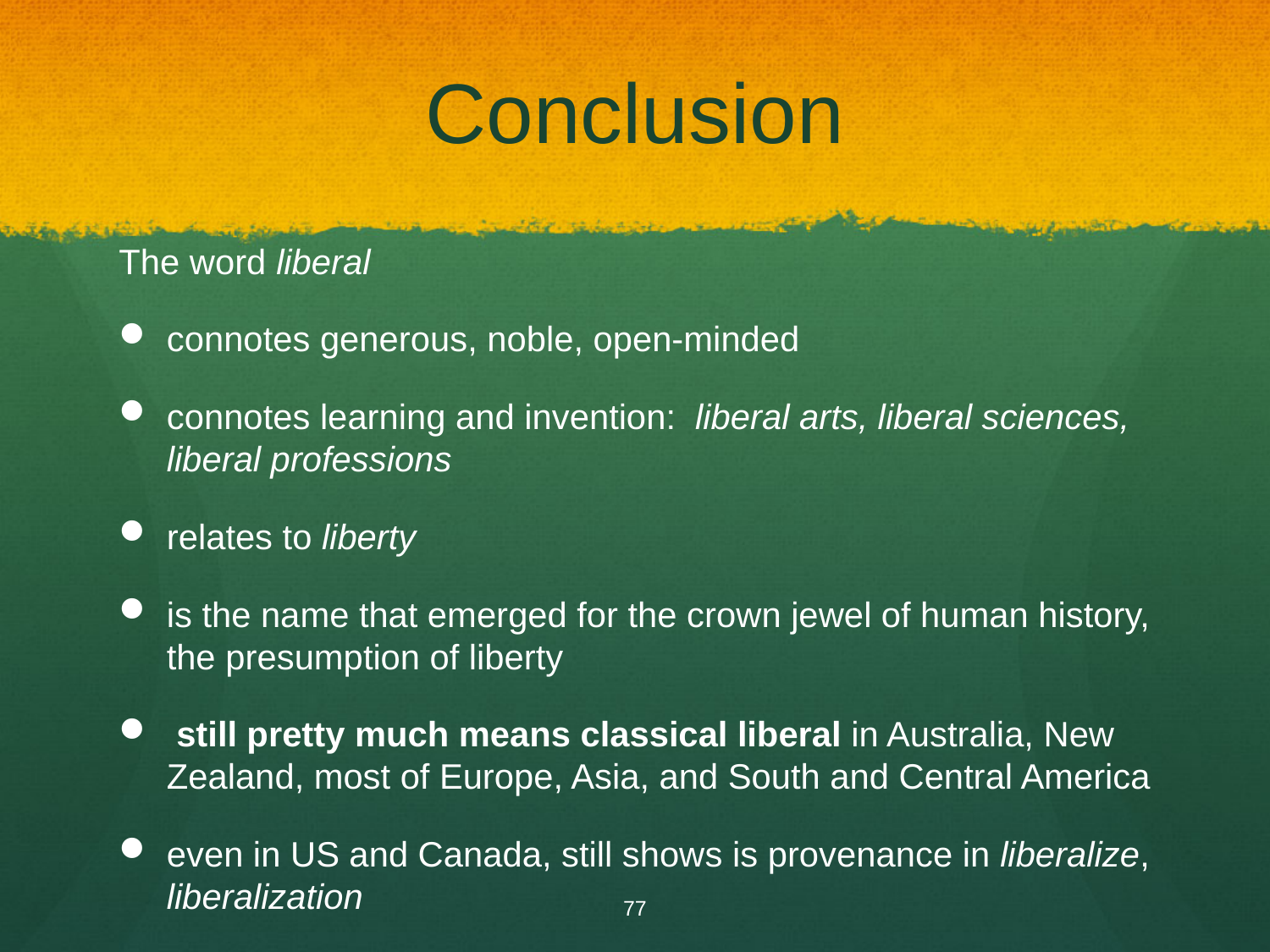

# Conclusion
The word liberal
connotes generous, noble, open-minded
connotes learning and invention:  liberal arts, liberal sciences, liberal professions
relates to liberty
is the name that emerged for the crown jewel of human history, the presumption of liberty
 still pretty much means classical liberal in Australia, New Zealand, most of Europe, Asia, and South and Central America
even in US and Canada, still shows is provenance in liberalize, liberalization

77